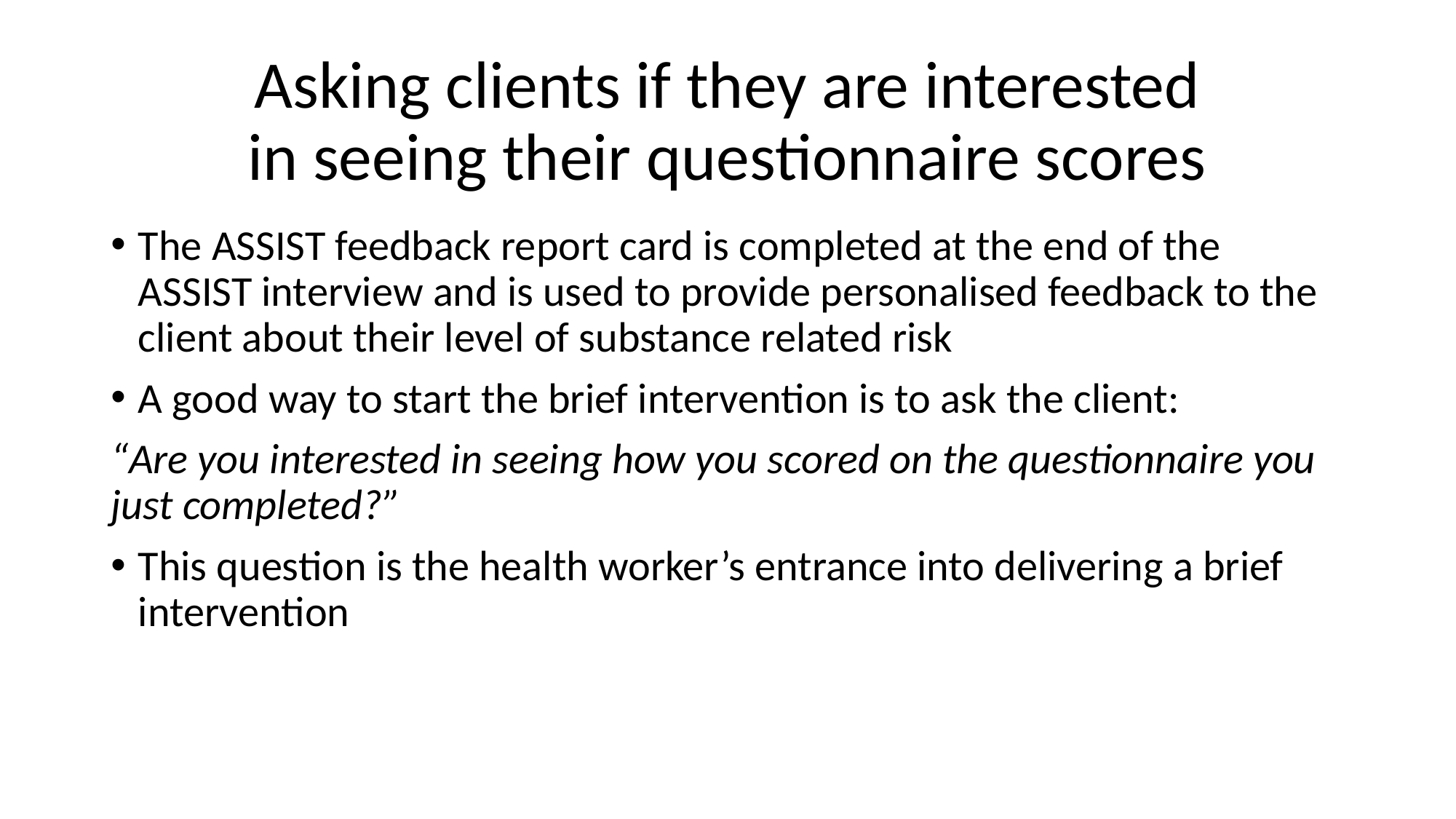

# Asking clients if they are interested in seeing their questionnaire scores
The ASSIST feedback report card is completed at the end of the ASSIST interview and is used to provide personalised feedback to the client about their level of substance related risk
A good way to start the brief intervention is to ask the client:
“Are you interested in seeing how you scored on the questionnaire you just completed?”
This question is the health worker’s entrance into delivering a brief intervention